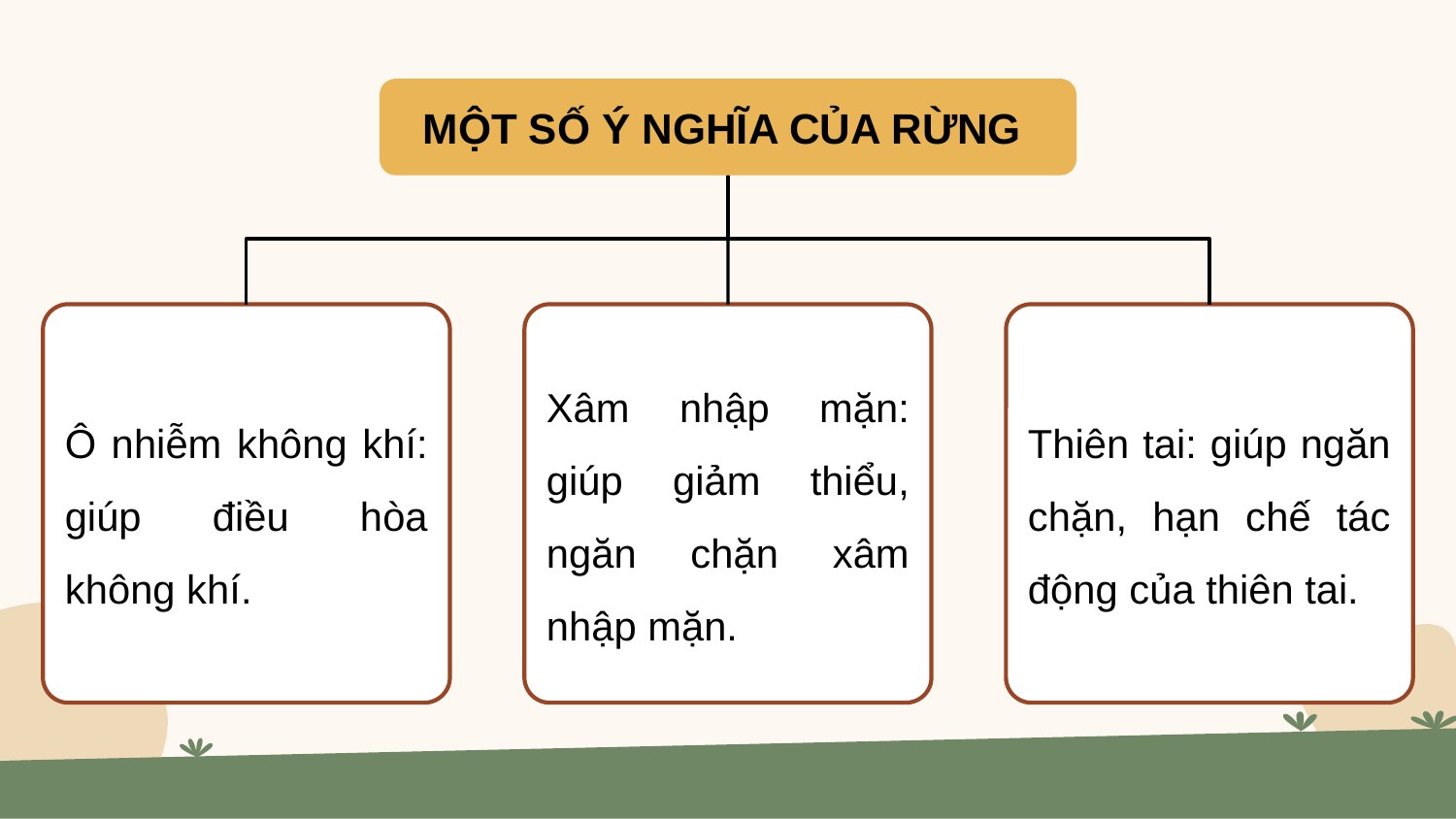

MỘT SỐ Ý NGHĨA CỦA RỪNG
Ô nhiễm không khí: giúp điều hòa không khí.
Xâm nhập mặn: giúp giảm thiểu, ngăn chặn xâm nhập mặn.
Thiên tai: giúp ngăn chặn, hạn chế tác động của thiên tai.